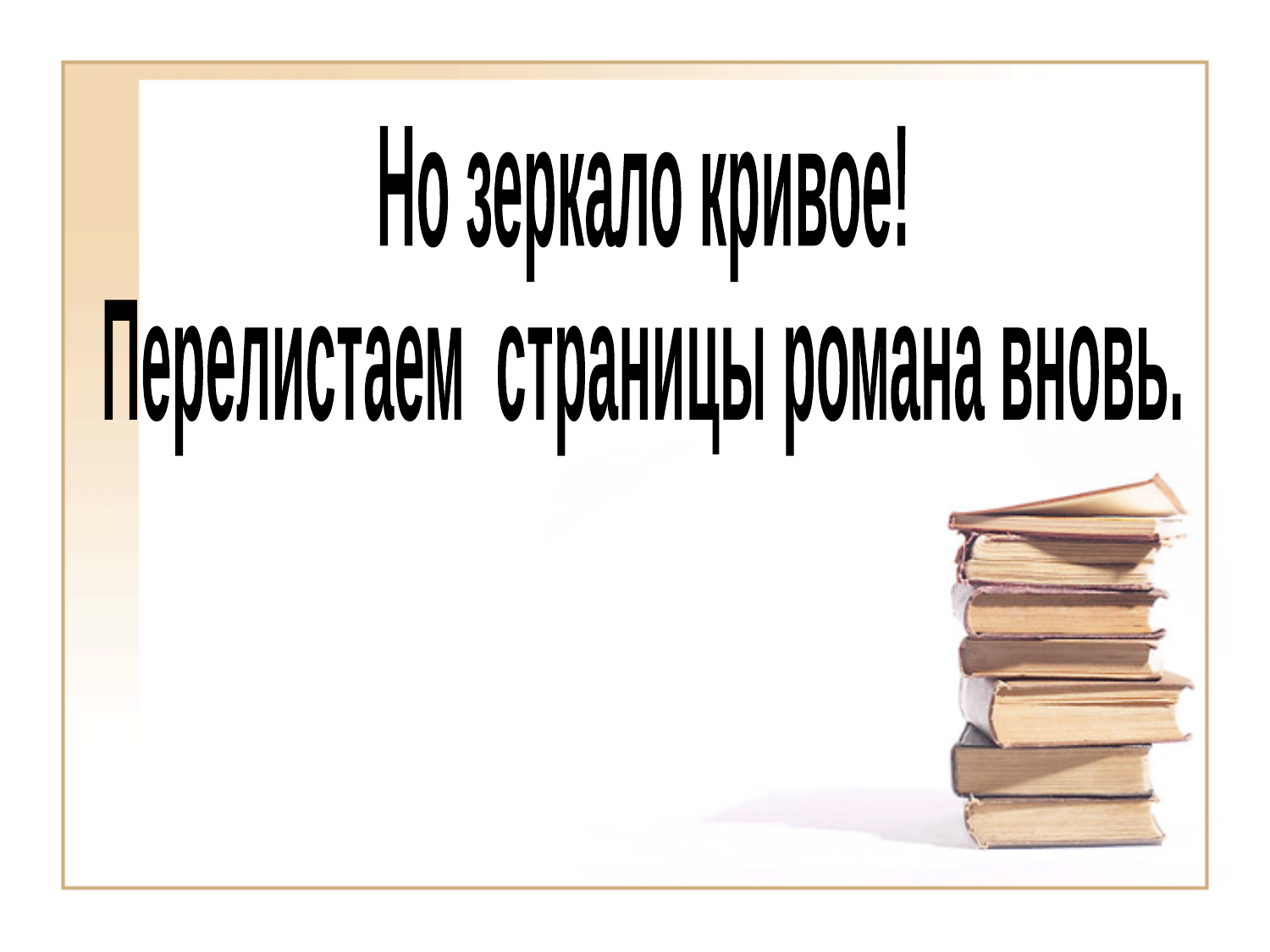

Но зеркало кривое!
Перелистаем  страницы романа вновь.